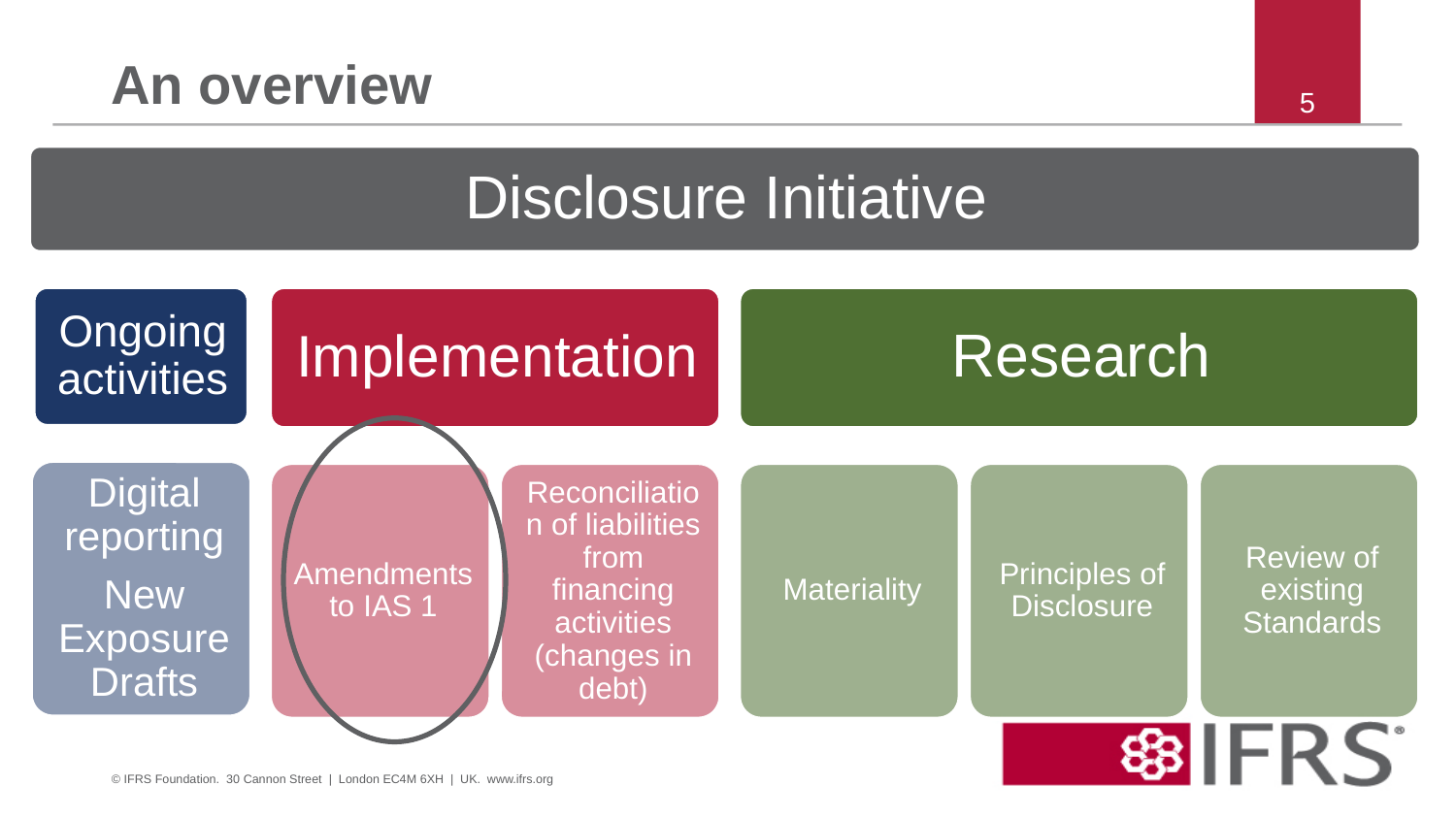

# An overview
5
Disclosure Initiative
Ongoing activities
Digital reporting
New Exposure Drafts
Implementation
Amendments to IAS 1
Reconciliation of liabilities from financing activities (changes in debt)
Research
Materiality
Principles of Disclosure
Review of existing Standards

© IFRS Foundation.  30 Cannon Street  |  London EC4M 6XH  |  UK.  www.ifrs.org